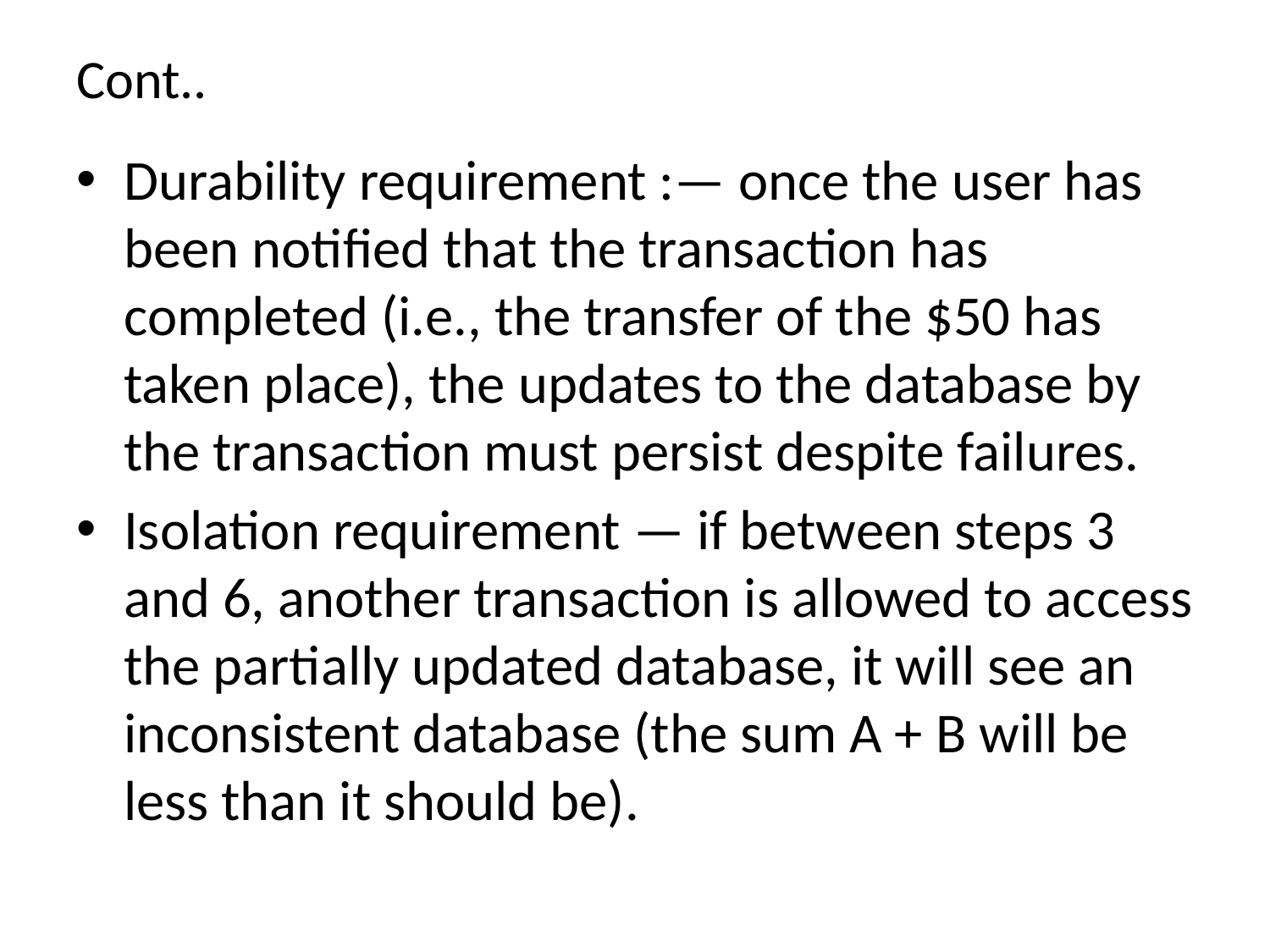

# Cont..
Durability requirement :— once the user has been notified that the transaction has completed (i.e., the transfer of the $50 has taken place), the updates to the database by the transaction must persist despite failures.
Isolation requirement — if between steps 3 and 6, another transaction is allowed to access the partially updated database, it will see an inconsistent database (the sum A + B will be less than it should be).